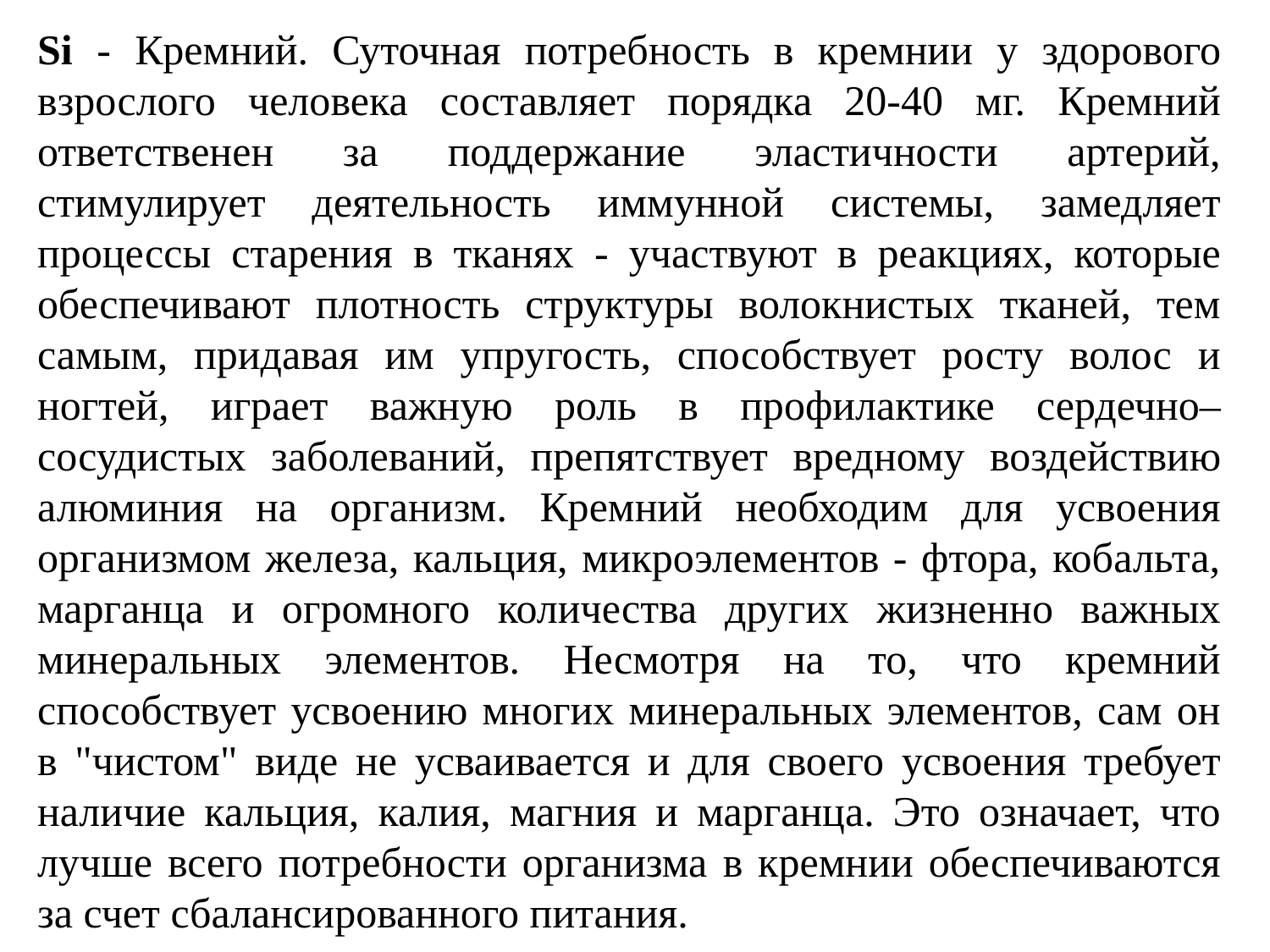

Si - Кремний. Суточная потребность в кремнии у здорового взрослого человека составляет порядка 20-40 мг. Кремний ответственен за поддержание эластичности артерий, стимулирует деятельность иммунной системы, замедляет процессы старения в тканях - участвуют в реакциях, которые обеспечивают плотность структуры волокнистых тканей, тем самым, придавая им упругость, способствует росту волос и ногтей, играет важную роль в профилактике сердечно–сосудистых заболеваний, препятствует вредному воздействию алюминия на организм. Кремний необходим для усвоения организмом железа, кальция, микроэлементов - фтора, кобальта, марганца и огромного количества других жизненно важных минеральных элементов. Несмотря на то, что кремний способствует усвоению многих минеральных элементов, сам он в "чистом" виде не усваивается и для своего усвоения требует наличие кальция, калия, магния и марганца. Это означает, что лучше всего потребности организма в кремнии обеспечиваются за счет сбалансированного питания.